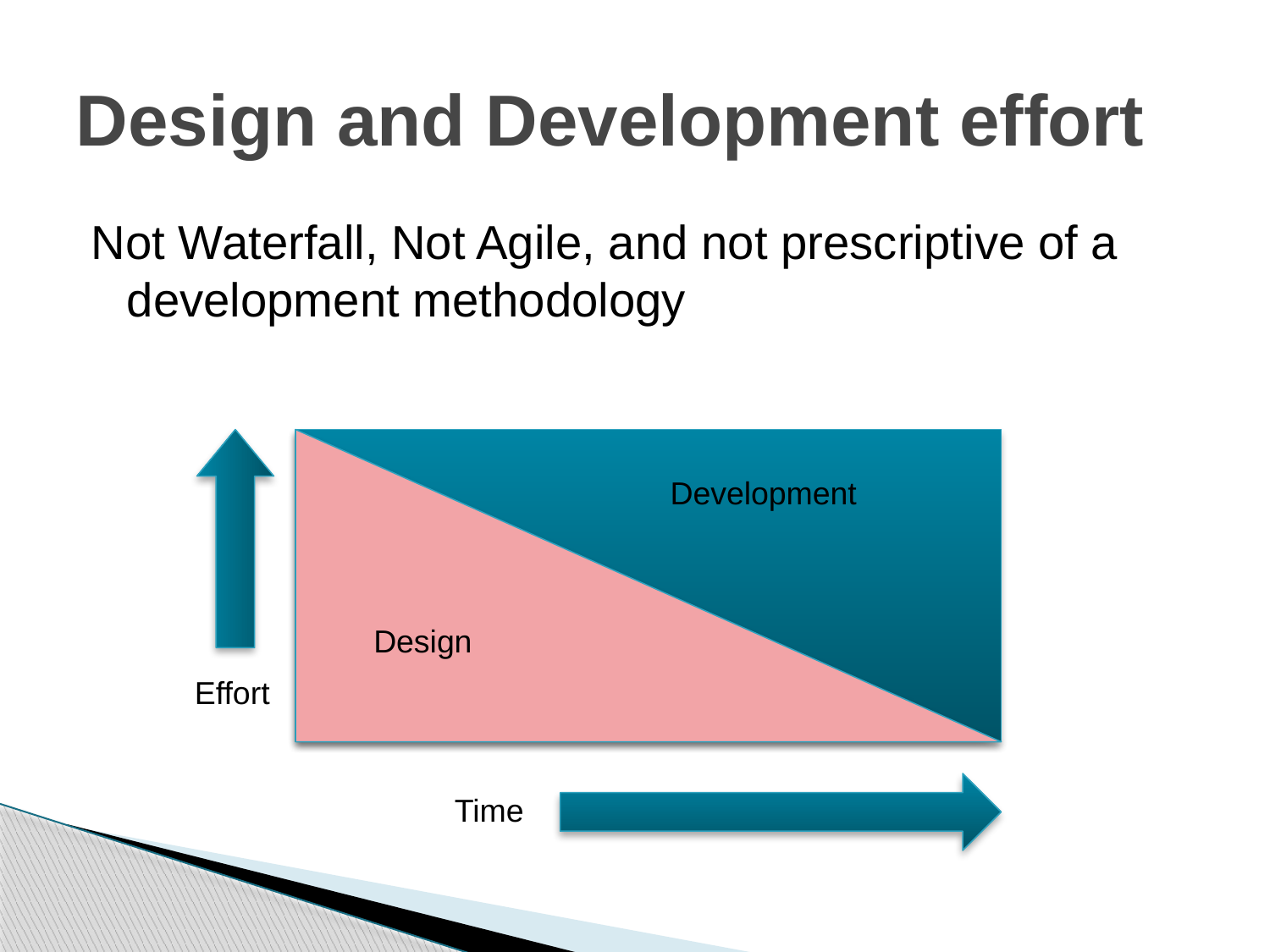

# Design and Development effort
Not Waterfall, Not Agile, and not prescriptive of a development methodology

Development

Design
Effort

Time